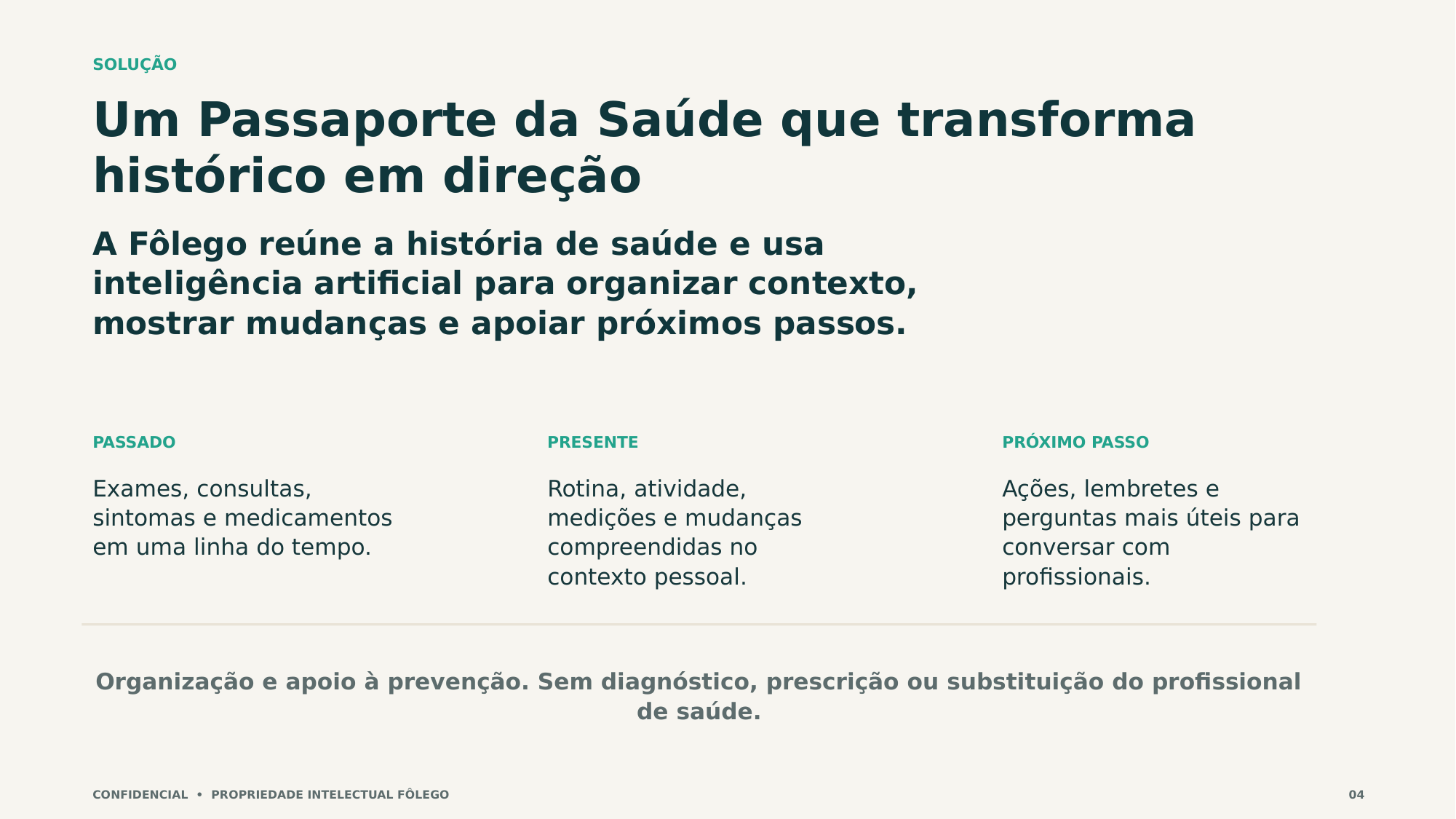

SOLUÇÃO
Um Passaporte da Saúde que transforma histórico em direção
A Fôlego reúne a história de saúde e usa inteligência artificial para organizar contexto, mostrar mudanças e apoiar próximos passos.
PASSADO
PRESENTE
PRÓXIMO PASSO
Exames, consultas, sintomas e medicamentos em uma linha do tempo.
Rotina, atividade, medições e mudanças compreendidas no contexto pessoal.
Ações, lembretes e perguntas mais úteis para conversar com profissionais.

Organização e apoio à prevenção. Sem diagnóstico, prescrição ou substituição do profissional de saúde.
CONFIDENCIAL  •  PROPRIEDADE INTELECTUAL FÔLEGO
04